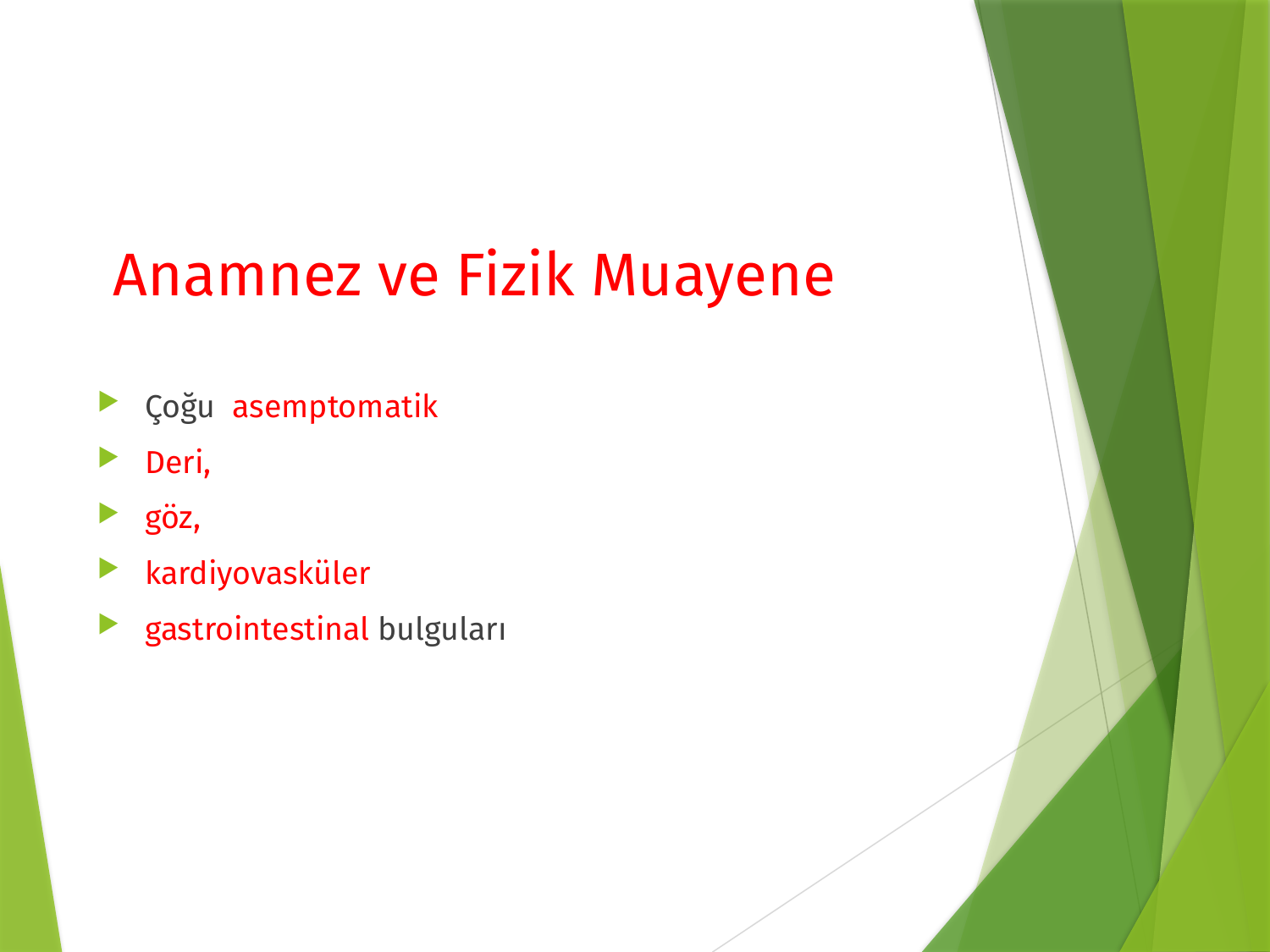

# Anamnez ve Fizik Muayene

Çoğu  asemptomatik
Deri,
göz,
kardiyovasküler
gastrointestinal bulguları